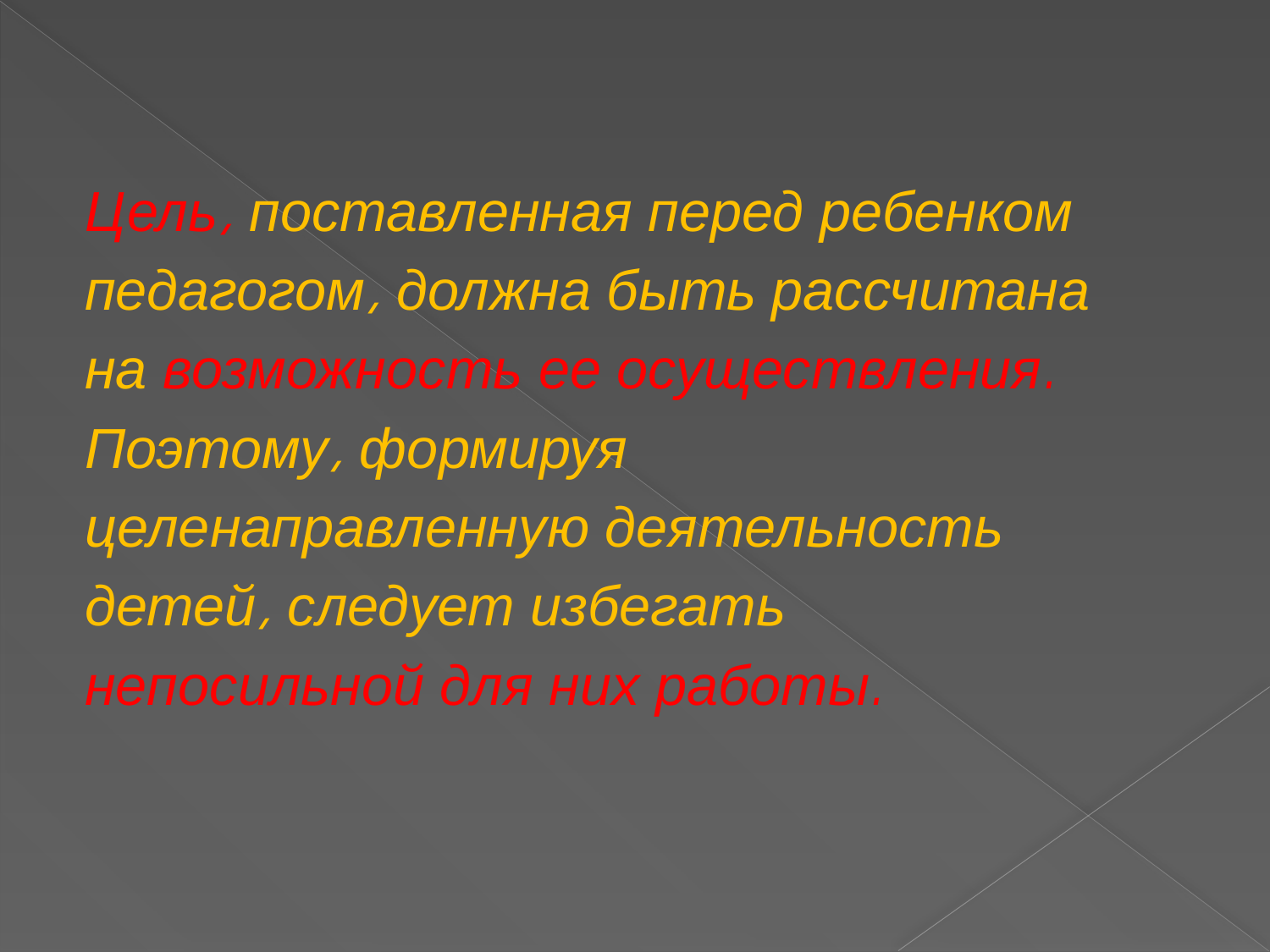

#
Цель, поставленная перед ребенком
педагогом, должна быть рассчитана
на возможность ее осуществления.
Поэтому, формируя
целенаправленную деятельность
детей, следует избегать
непосильной для них работы.